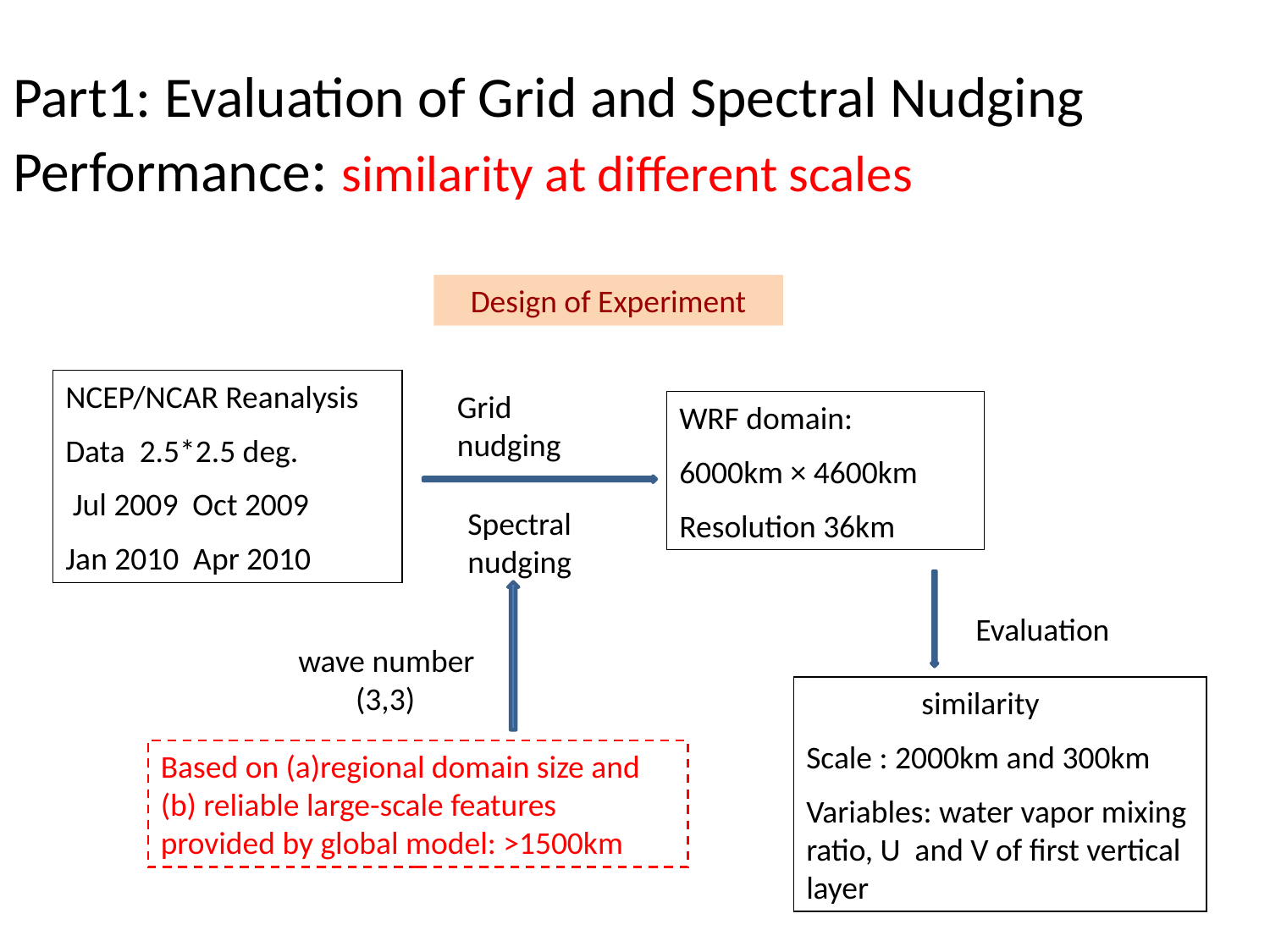

# Part1: Evaluation of Grid and Spectral Nudging Performance: similarity at different scales
Design of Experiment
NCEP/NCAR Reanalysis
Data  2.5*2.5 deg.
 Jul 2009  Oct 2009
Jan 2010  Apr 2010
Grid
nudging
WRF domain:
6000km × 4600km
Resolution 36km

Spectral nudging

Evaluation
wave number
        (3,3)
                similarity
Scale : 2000km and 300km
Variables: water vapor mixing ratio, U  and V of first vertical layer
Based on (a)regional domain size and (b) reliable large-scale features provided by global model: >1500km